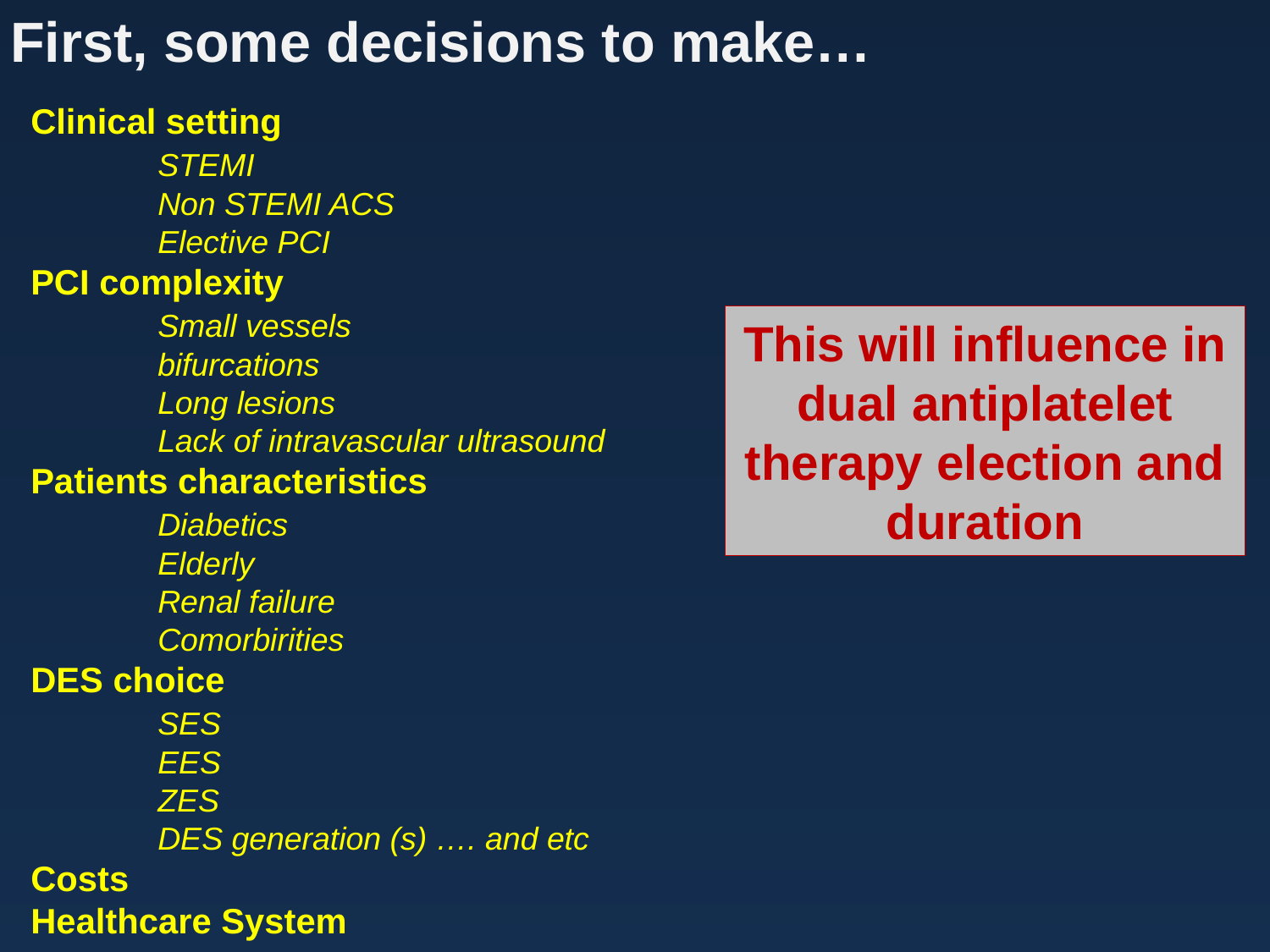

First, some decisions to make…
Clinical setting
	STEMI
	Non STEMI ACS
	Elective PCI
PCI complexity
	Small vessels
	bifurcations
	Long lesions
	Lack of intravascular ultrasound
Patients characteristics
	Diabetics
	Elderly
	Renal failure
	Comorbirities
DES choice
	SES
	EES
	ZES
	DES generation (s) …. and etc
Costs
Healthcare System
This will influence in dual antiplatelet therapy election and duration